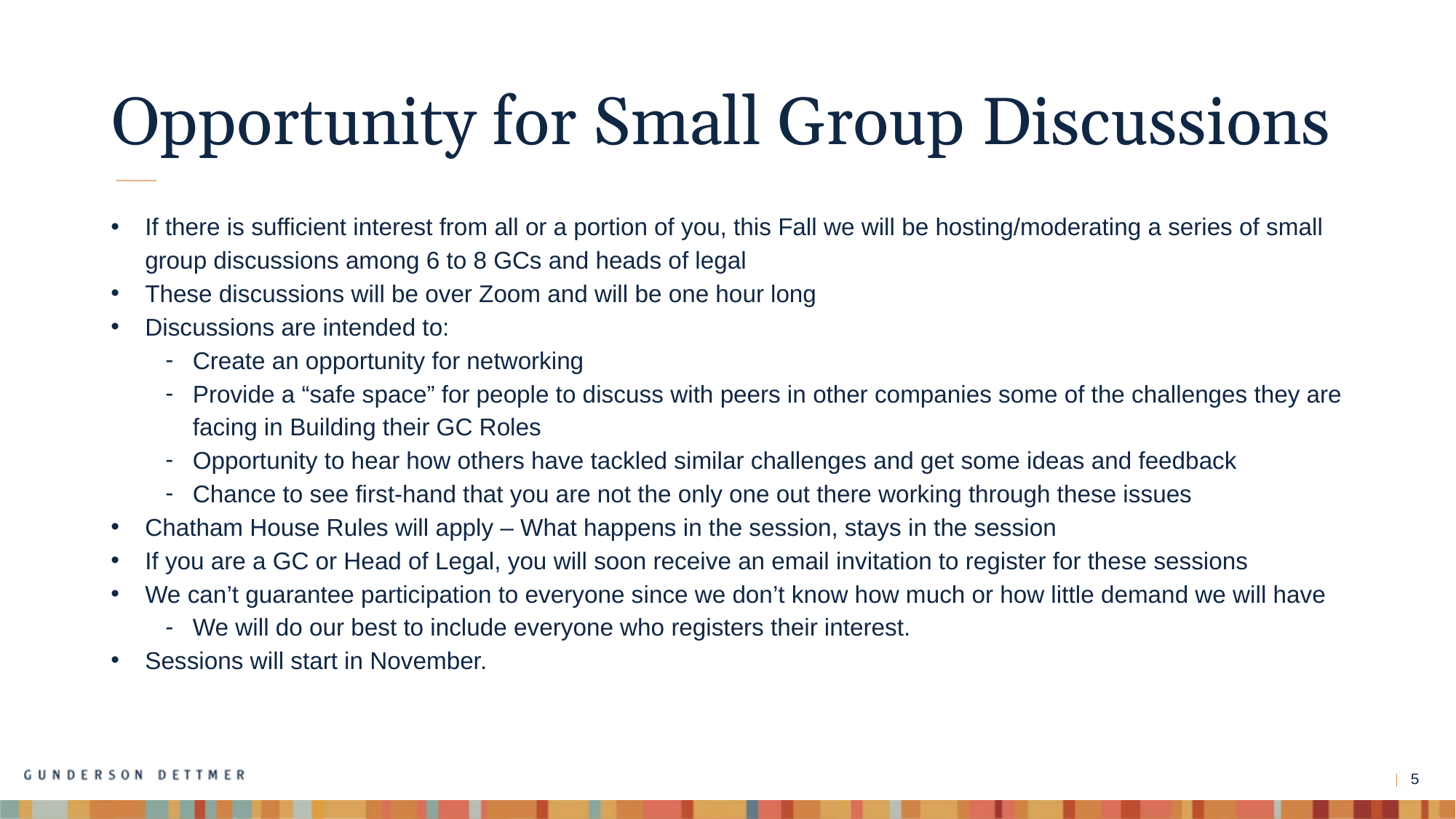

# Opportunity for Small Group Discussions
If there is sufficient interest from all or a portion of you, this Fall we will be hosting/moderating a series of small group discussions among 6 to 8 GCs and heads of legal
These discussions will be over Zoom and will be one hour long
Discussions are intended to:
Create an opportunity for networking
Provide a “safe space” for people to discuss with peers in other companies some of the challenges they are facing in Building their GC Roles
Opportunity to hear how others have tackled similar challenges and get some ideas and feedback
Chance to see first-hand that you are not the only one out there working through these issues
Chatham House Rules will apply – What happens in the session, stays in the session
If you are a GC or Head of Legal, you will soon receive an email invitation to register for these sessions
We can’t guarantee participation to everyone since we don’t know how much or how little demand we will have
We will do our best to include everyone who registers their interest.
Sessions will start in November.

5